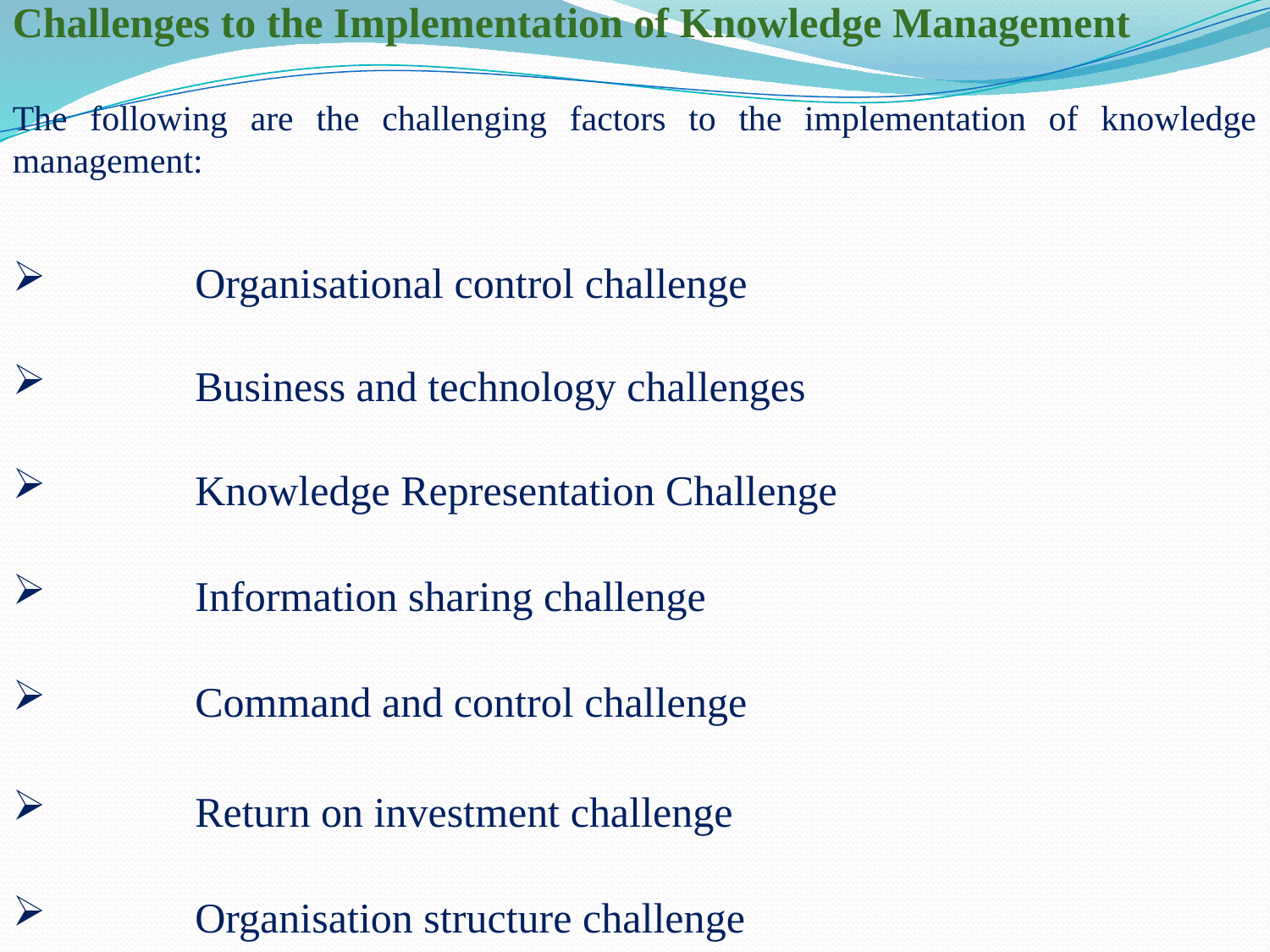

Challenges to the Implementation of Knowledge Management

The following are the challenging factors to the implementation of knowledge management:

	Organisational control challenge

 	Business and technology challenges

 	Knowledge Representation Challenge

 	Information sharing challenge

 	Command and control challenge

 	Return on investment challenge

 	Organisation structure challenge